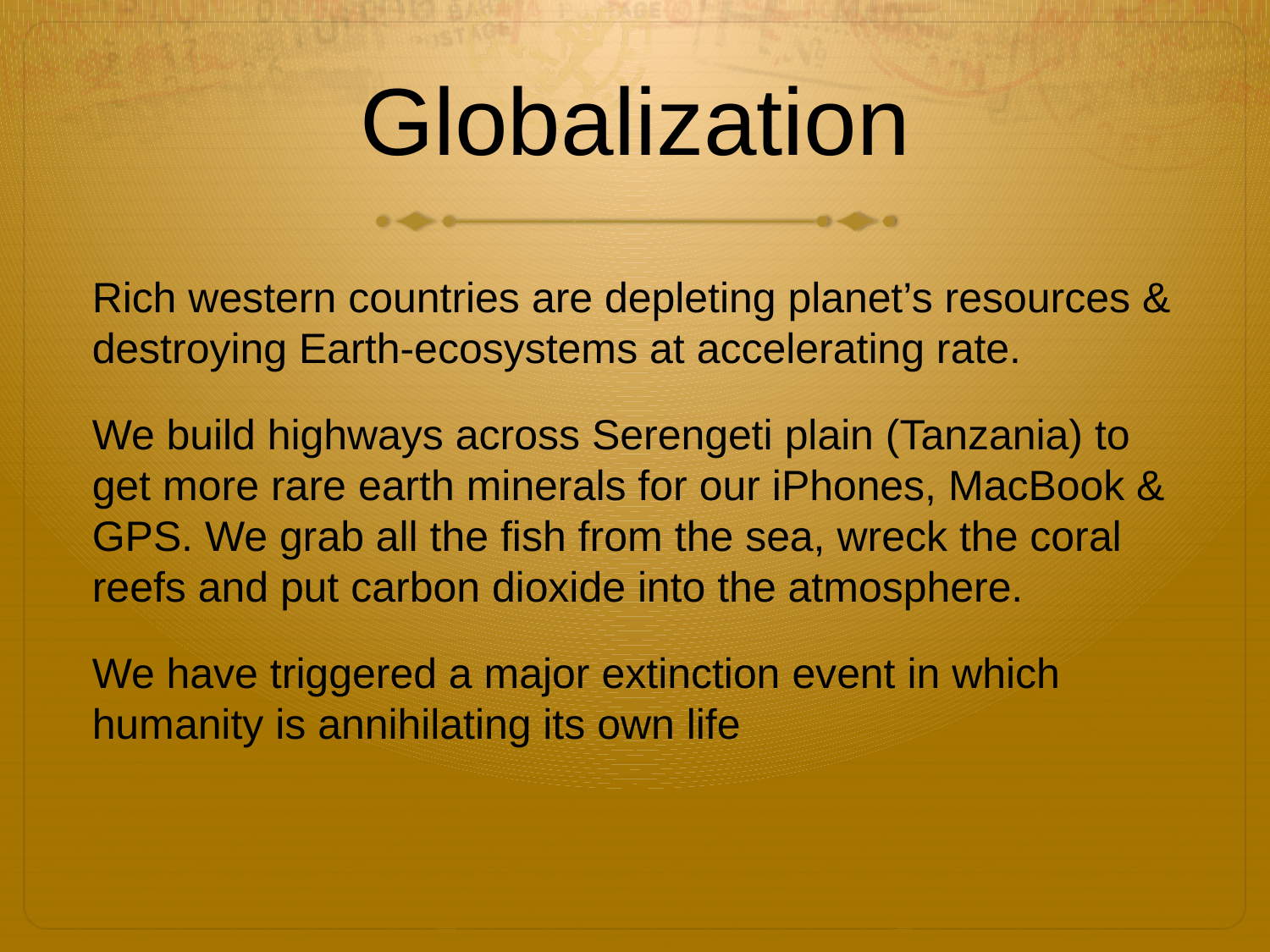

# Globalization
Rich western countries are depleting planet’s resources & destroying Earth-ecosystems at accelerating rate.
We build highways across Serengeti plain (Tanzania) to get more rare earth minerals for our iPhones, MacBook & GPS. We grab all the fish from the sea, wreck the coral reefs and put carbon dioxide into the atmosphere.
We have triggered a major extinction event in which humanity is annihilating its own life